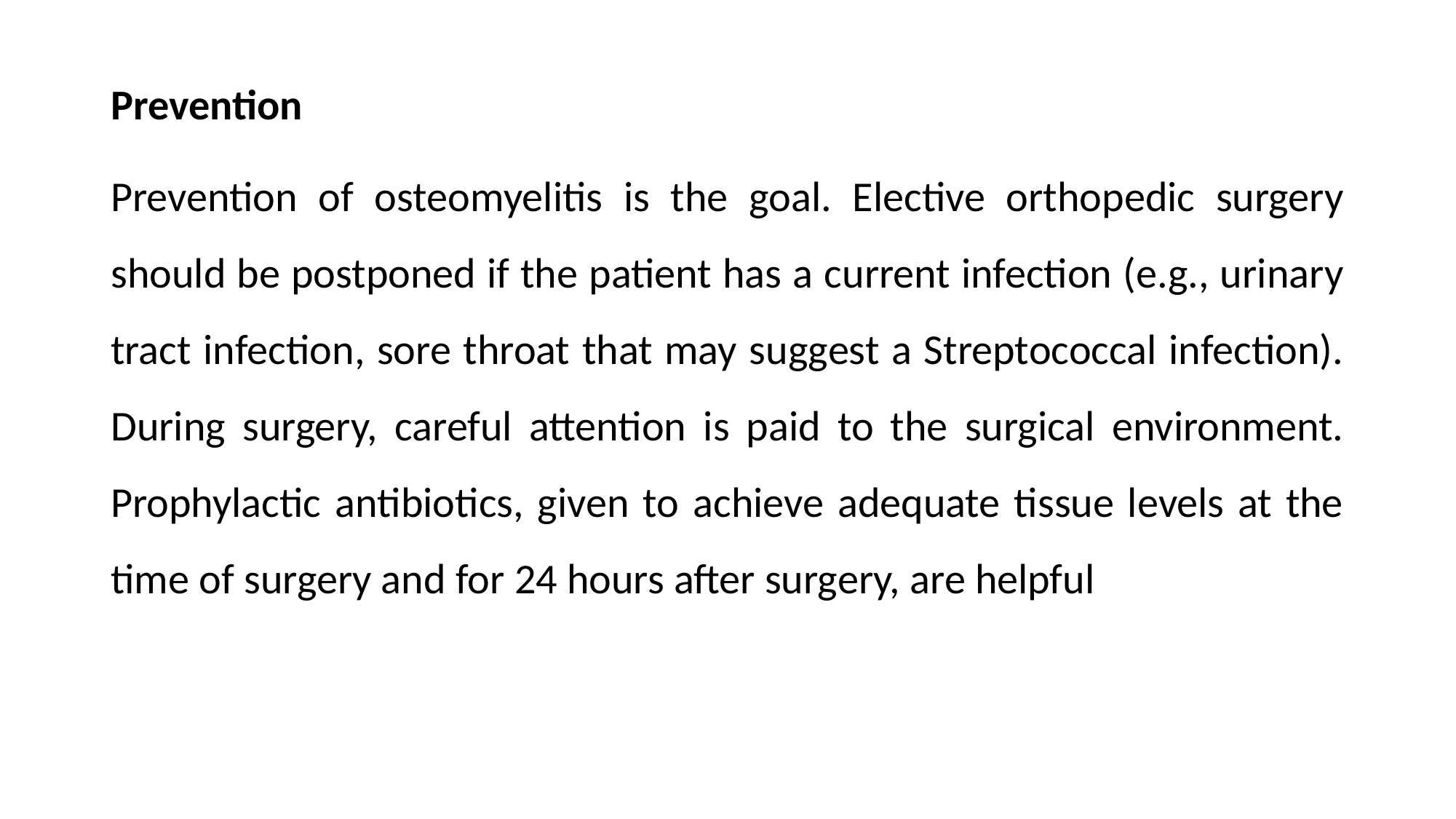

Prevention
Prevention of osteomyelitis is the goal. Elective orthopedic surgery should be postponed if the patient has a current infection (e.g., urinary tract infection, sore throat that may suggest a Streptococcal infection). During surgery, careful attention is paid to the surgical environment. Prophylactic antibiotics, given to achieve adequate tissue levels at the time of surgery and for 24 hours after surgery, are helpful